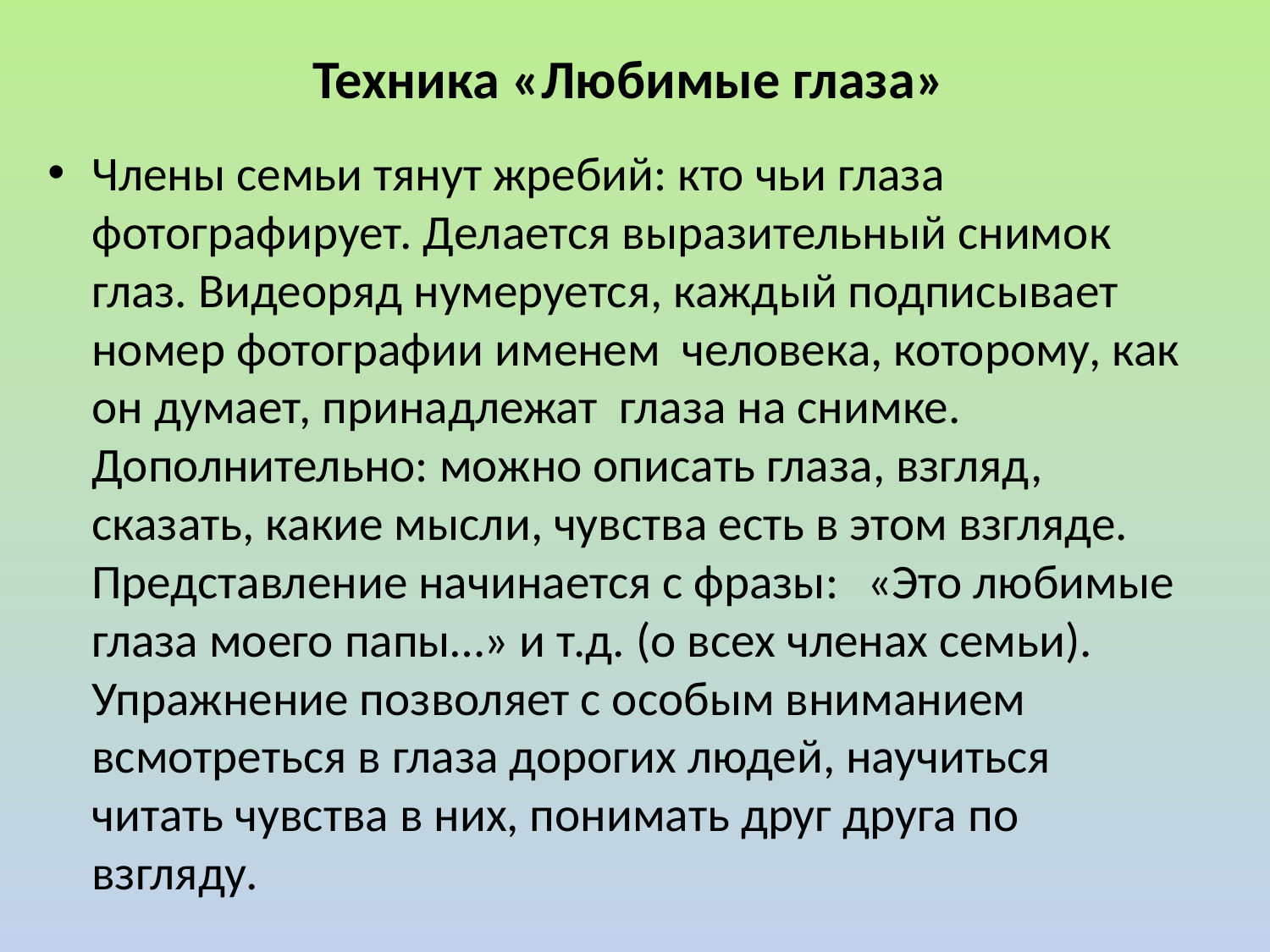

# Техника «Любимые глаза»
Члены семьи тянут жребий: кто чьи глаза фотографирует. Делается выразительный снимок глаз. Видеоряд нумеруется, каждый подписывает номер фотографии именем  человека, которому, как он думает, принадлежат  глаза на снимке. Дополнительно: можно описать глаза, взгляд, сказать, какие мысли, чувства есть в этом взгляде. Представление начинается с фразы:	 «Это любимые глаза моего папы…» и т.д. (о всех членах семьи). Упражнение позволяет с особым вниманием всмотреться в глаза дорогих людей, научиться читать чувства в них, понимать друг друга по взгляду.